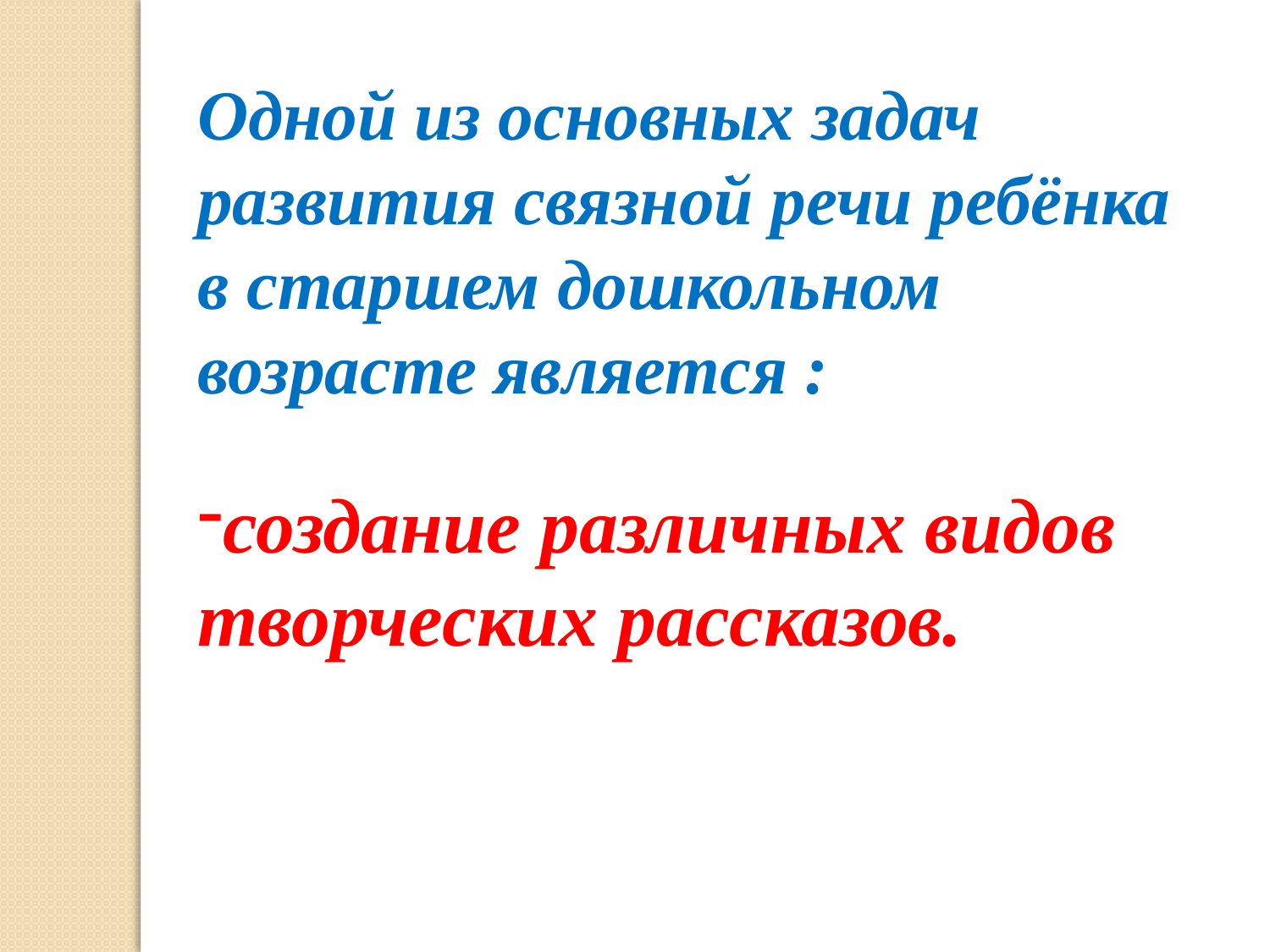

Одной из основных задач  развития связной речи ребёнка в старшем дошкольном возрасте является :

создание различных видов творческих рассказов.